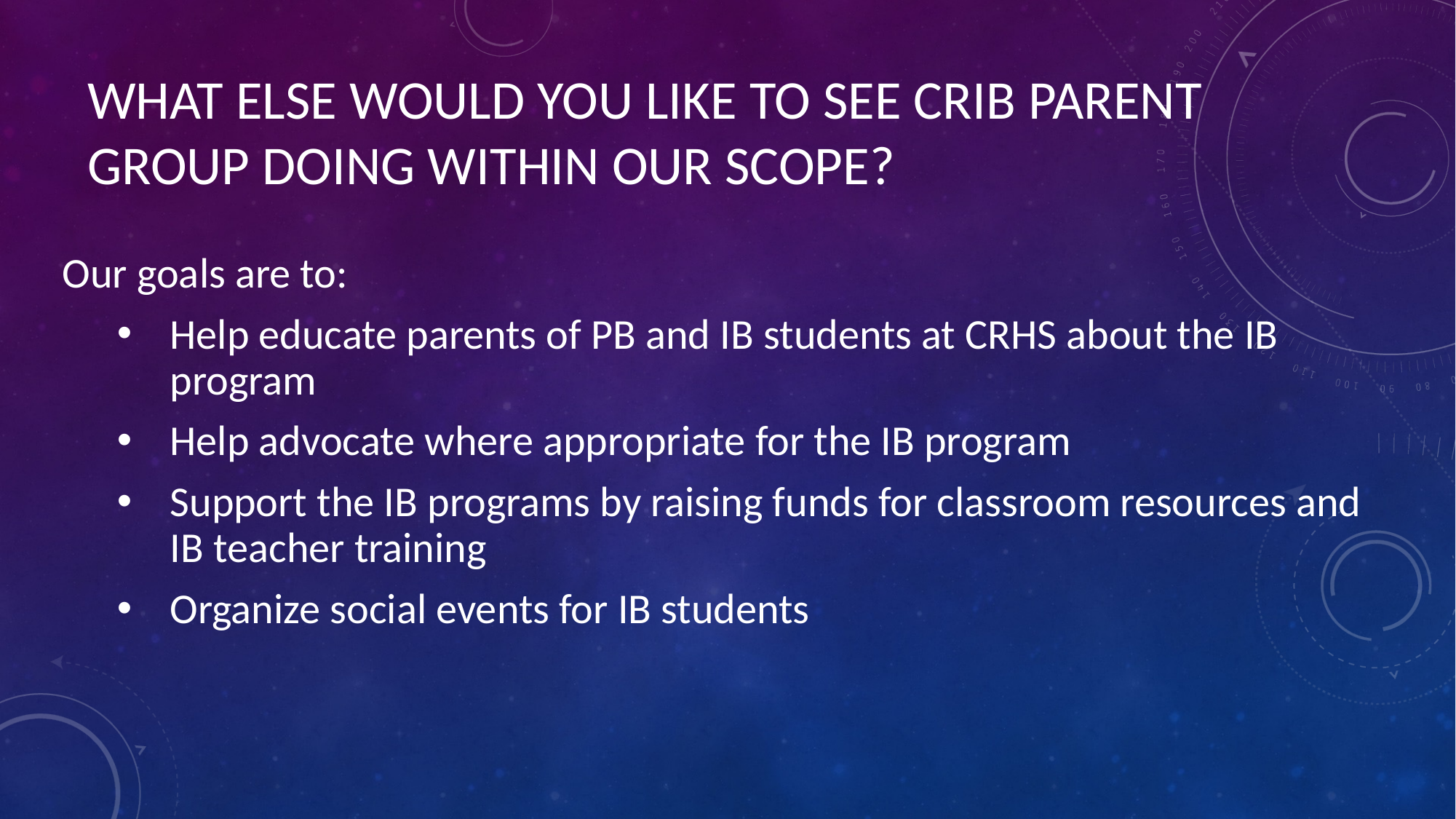

# what else would you like to see CRIB Parent Group doing within our scope?
Our goals are to:
Help educate parents of PB and IB students at CRHS about the IB program
Help advocate where appropriate for the IB program
Support the IB programs by raising funds for classroom resources and IB teacher training
Organize social events for IB students